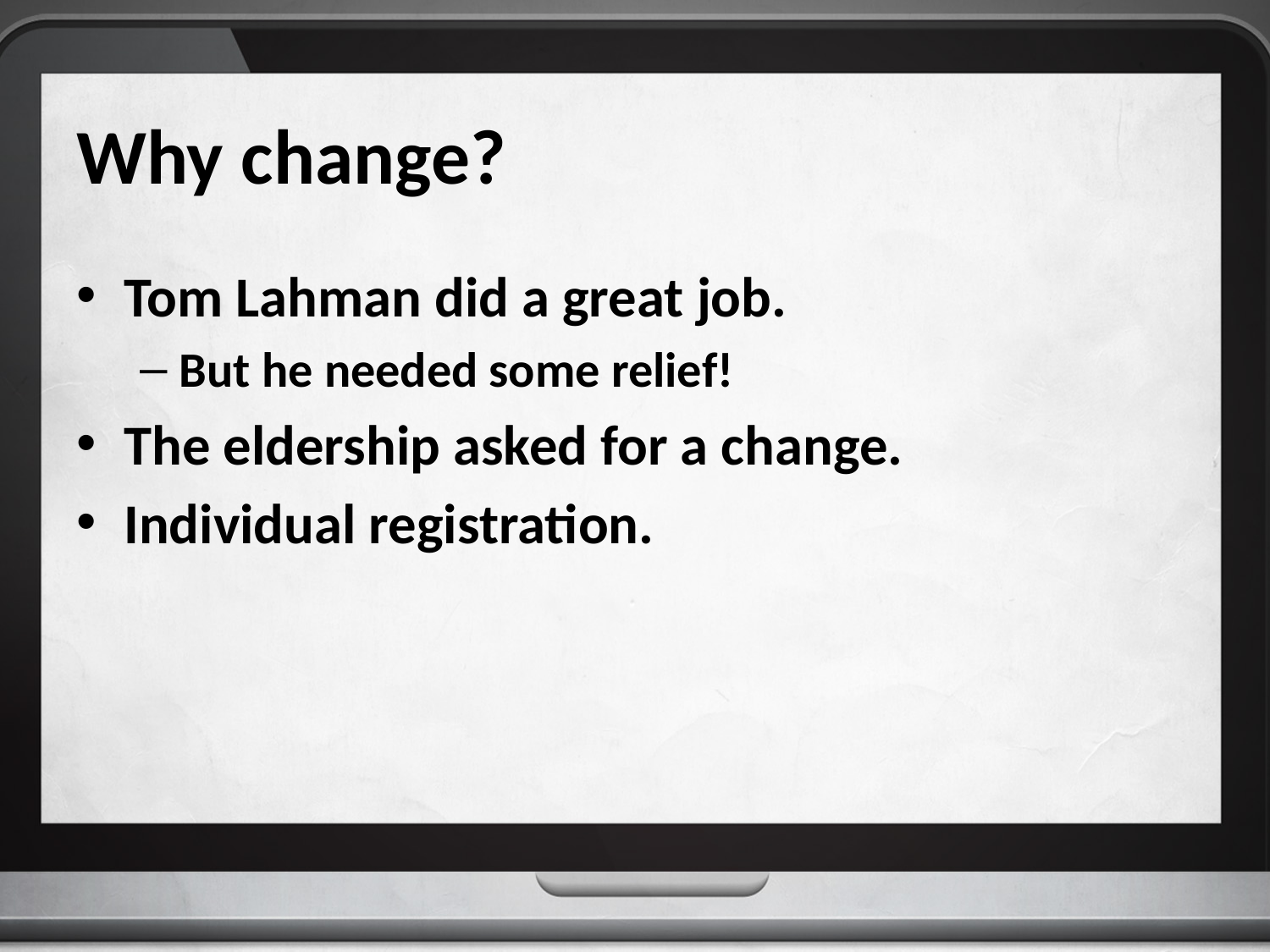

# Why change?
Tom Lahman did a great job.
But he needed some relief!
The eldership asked for a change.
Individual registration.